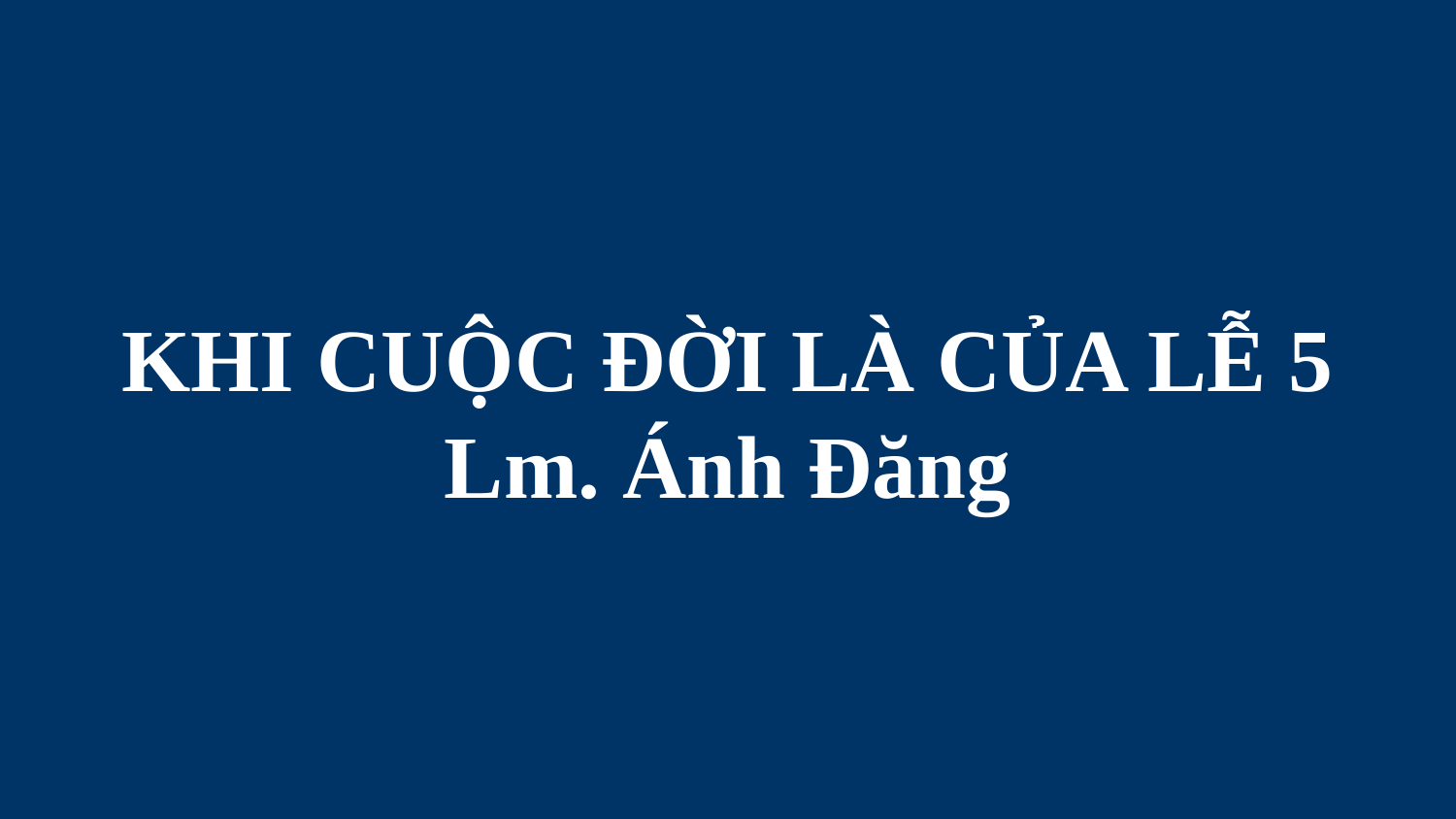

# KHI CUỘC ĐỜI LÀ CỦA LỄ 5 Lm. Ánh Đăng